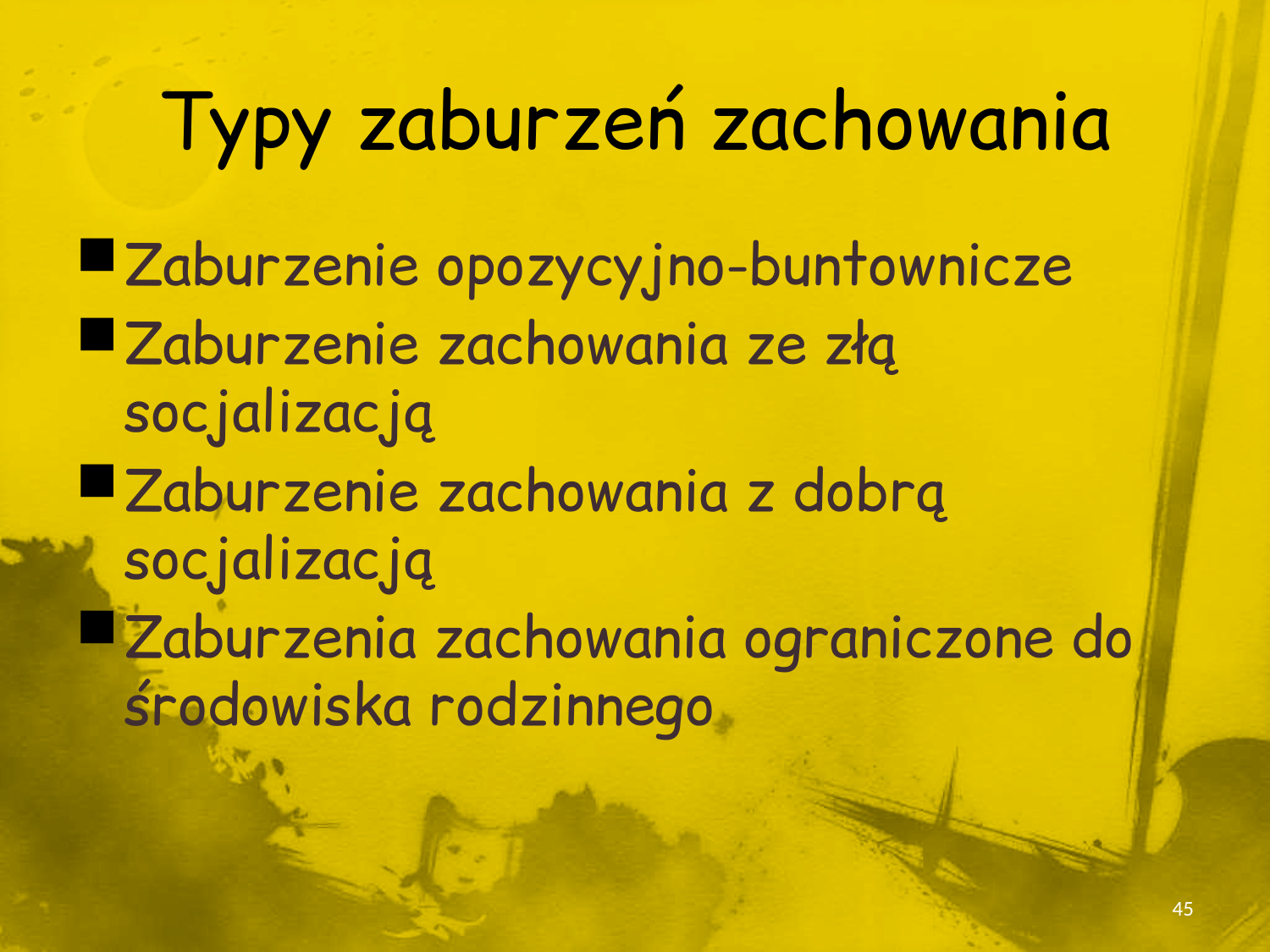

# Typy zaburzeń zachowania
Zaburzenie opozycyjno-buntownicze
Zaburzenie zachowania ze złą socjalizacją
Zaburzenie zachowania z dobrą socjalizacją
Zaburzenia zachowania ograniczone do środowiska rodzinnego
45